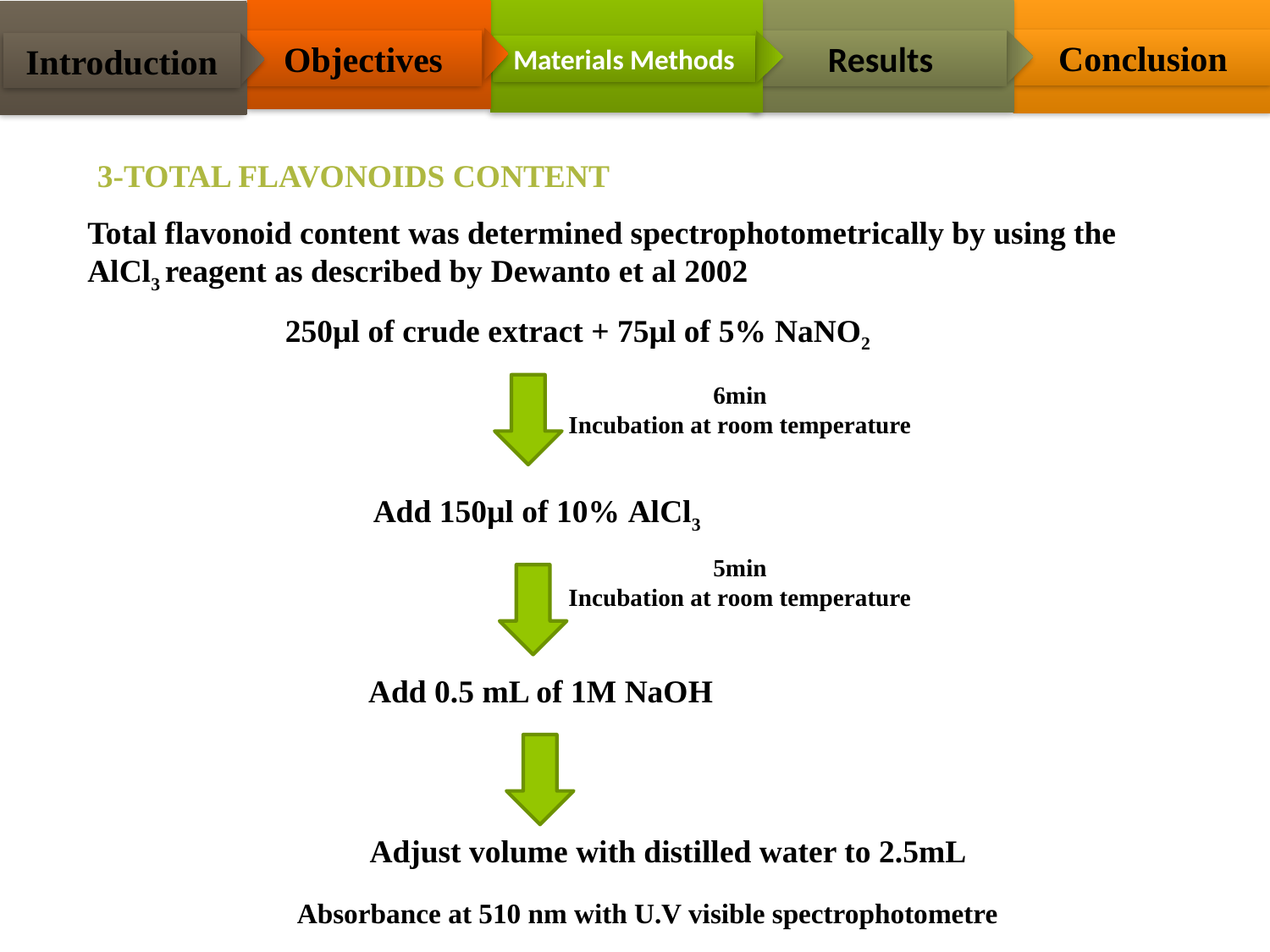

Conclusion
Results
Objectives
Introduction
Materials Methods
3-Total flavonoids content
Total flavonoid content was determined spectrophotometrically by using the AlCl3 reagent as described by Dewanto et al 2002
250µl of crude extract + 75µl of 5% NaNO2
6min
Incubation at room temperature

Add 150µl of 10% AlCl3
5min
Incubation at room temperature

Add 0.5 mL of 1M NaOH

Adjust volume with distilled water to 2.5mL
 Absorbance at 510 nm with U.V visible spectrophotometre